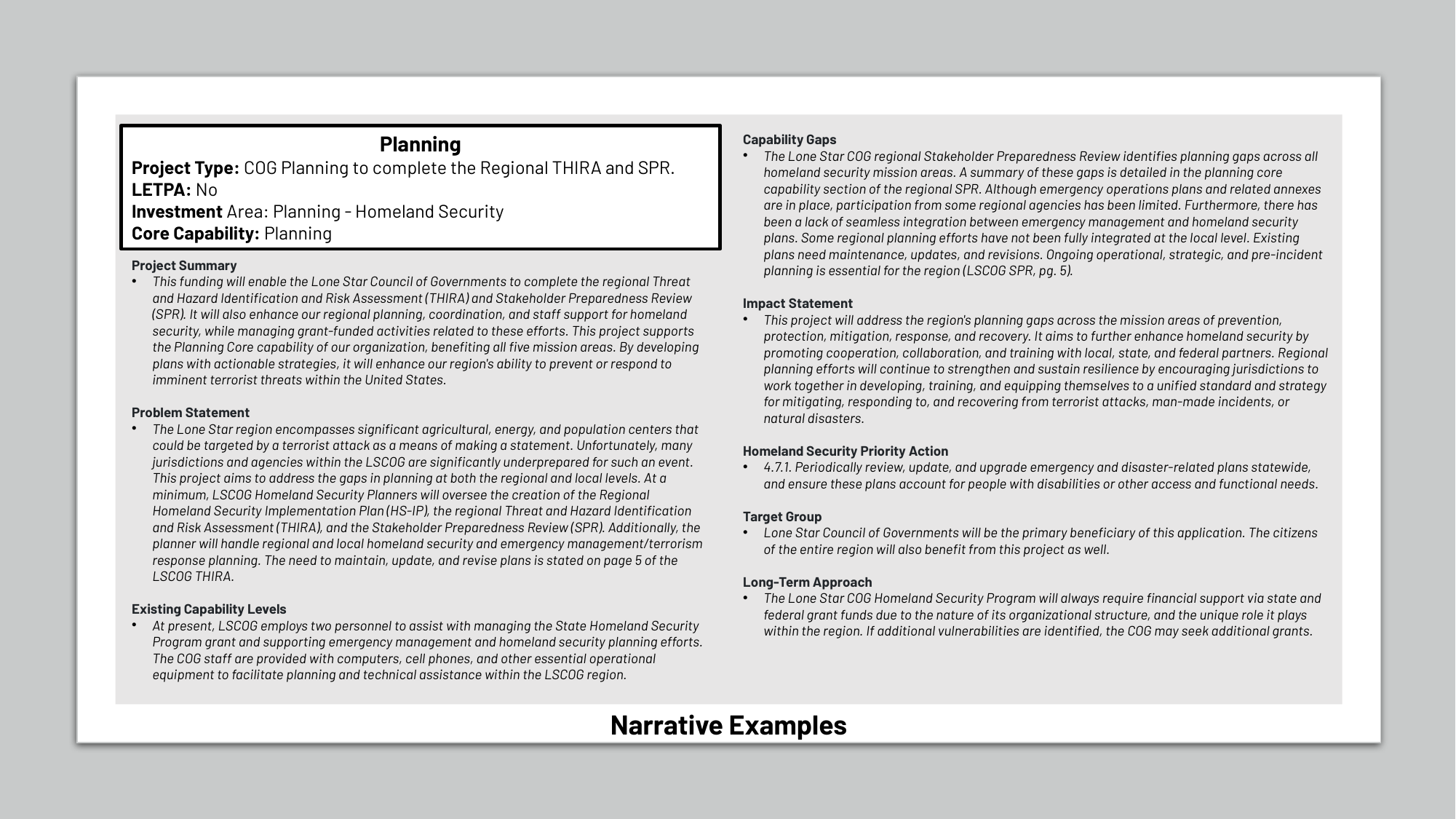

Planning
Project Type: COG Planning to complete the Regional THIRA and SPR.
LETPA: No
Investment Area: Planning - Homeland Security
Core Capability: Planning
Capability Gaps
The Lone Star COG regional Stakeholder Preparedness Review identifies planning gaps across all homeland security mission areas. A summary of these gaps is detailed in the planning core capability section of the regional SPR. Although emergency operations plans and related annexes are in place, participation from some regional agencies has been limited. Furthermore, there has been a lack of seamless integration between emergency management and homeland security plans. Some regional planning efforts have not been fully integrated at the local level. Existing plans need maintenance, updates, and revisions. Ongoing operational, strategic, and pre-incident planning is essential for the region (LSCOG SPR, pg. 5).

Impact Statement
This project will address the region's planning gaps across the mission areas of prevention, protection, mitigation, response, and recovery. It aims to further enhance homeland security by promoting cooperation, collaboration, and training with local, state, and federal partners. Regional planning efforts will continue to strengthen and sustain resilience by encouraging jurisdictions to work together in developing, training, and equipping themselves to a unified standard and strategy for mitigating, responding to, and recovering from terrorist attacks, man-made incidents, or natural disasters.

Homeland Security Priority Action
4.7.1. Periodically review, update, and upgrade emergency and disaster-related plans statewide, and ensure these plans account for people with disabilities or other access and functional needs.

Target Group
Lone Star Council of Governments will be the primary beneficiary of this application. The citizens of the entire region will also benefit from this project as well.

Long-Term Approach
The Lone Star COG Homeland Security Program will always require financial support via state and federal grant funds due to the nature of its organizational structure, and the unique role it plays within the region. If additional vulnerabilities are identified, the COG may seek additional grants.
Project Summary
This funding will enable the Lone Star Council of Governments to complete the regional Threat and Hazard Identification and Risk Assessment (THIRA) and Stakeholder Preparedness Review (SPR). It will also enhance our regional planning, coordination, and staff support for homeland security, while managing grant-funded activities related to these efforts. This project supports the Planning Core capability of our organization, benefiting all five mission areas. By developing plans with actionable strategies, it will enhance our region's ability to prevent or respond to imminent terrorist threats within the United States.

Problem Statement
The Lone Star region encompasses significant agricultural, energy, and population centers that could be targeted by a terrorist attack as a means of making a statement. Unfortunately, many jurisdictions and agencies within the LSCOG are significantly underprepared for such an event. This project aims to address the gaps in planning at both the regional and local levels. At a minimum, LSCOG Homeland Security Planners will oversee the creation of the Regional Homeland Security Implementation Plan (HS-IP), the regional Threat and Hazard Identification and Risk Assessment (THIRA), and the Stakeholder Preparedness Review (SPR). Additionally, the planner will handle regional and local homeland security and emergency management/terrorism response planning. The need to maintain, update, and revise plans is stated on page 5 of the LSCOG THIRA.

Existing Capability Levels
At present, LSCOG employs two personnel to assist with managing the State Homeland Security Program grant and supporting emergency management and homeland security planning efforts. The COG staff are provided with computers, cell phones, and other essential operational equipment to facilitate planning and technical assistance within the LSCOG region.
Narrative Examples